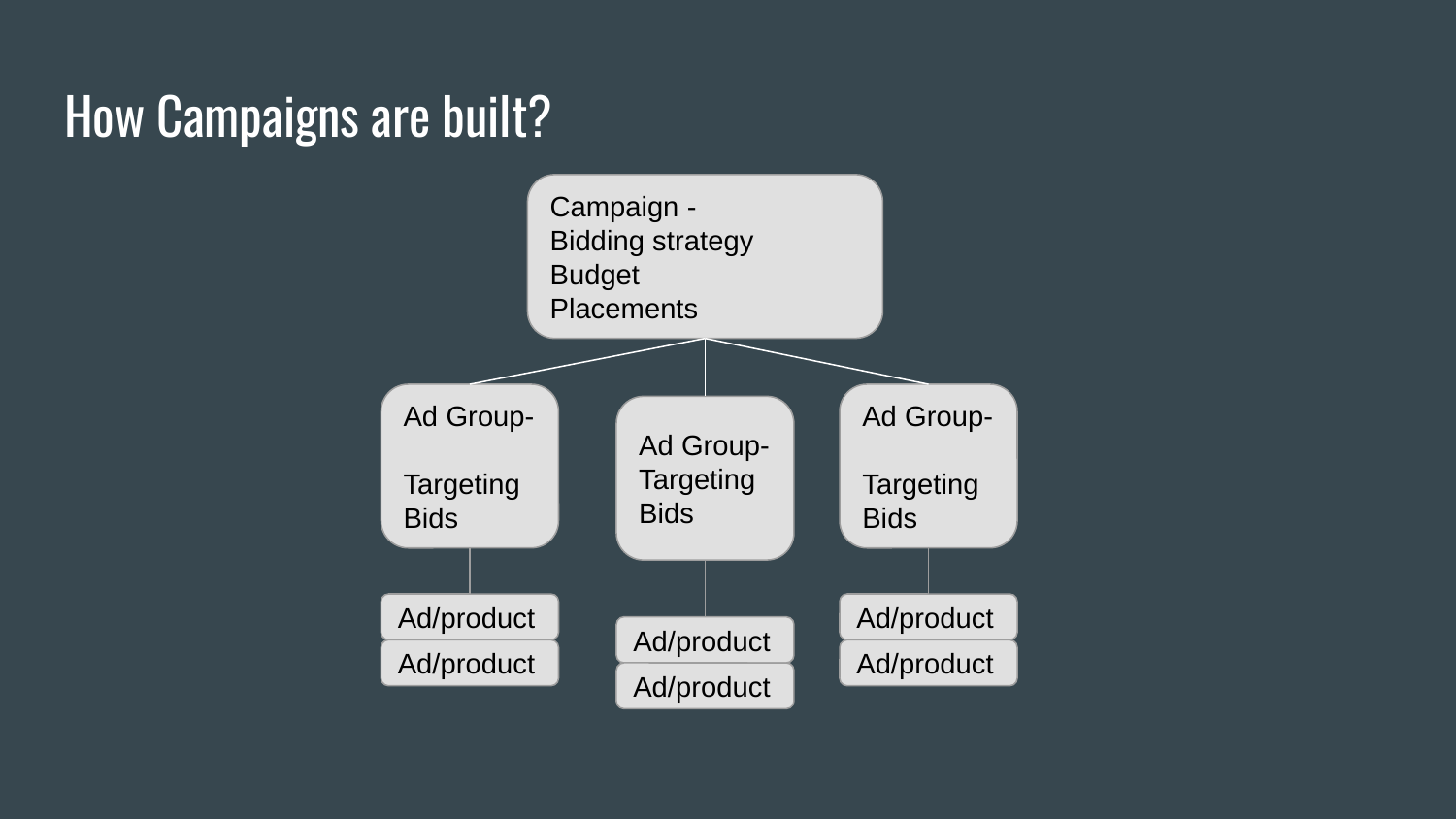

# How Campaigns are built?
Campaign -
Bidding strategy
Budget
Placements
Ad Group-
Targeting
Bids
Ad Group-
Targeting
Bids
Ad Group-
Targeting
Bids
Ad/product
Ad/product
Ad/product
Ad/product
Ad/product
Ad/product